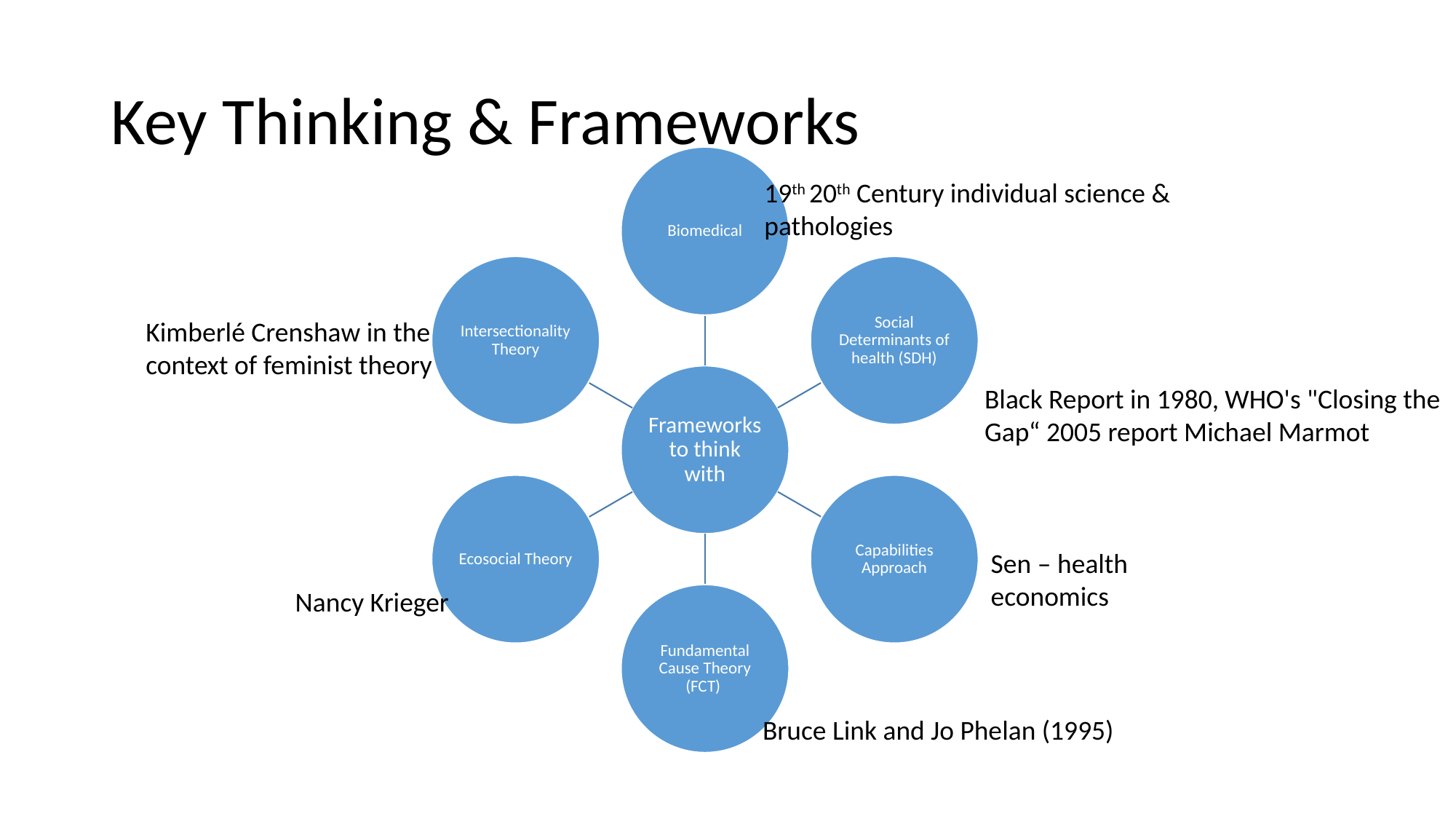

# Key Thinking & Frameworks
Frameworks to think with

Biomedical

Social Determinants of health (SDH)

Capabilities Approach

Fundamental Cause Theory (FCT)

Ecosocial Theory

Intersectionality Theory
19th 20th Century individual science &  pathologies
Kimberlé Crenshaw in the context of feminist theory
Black Report in 1980, WHO's "Closing the Gap“ 2005 report Michael Marmot
Sen – health economics
Nancy Krieger
Bruce Link and Jo Phelan (1995)